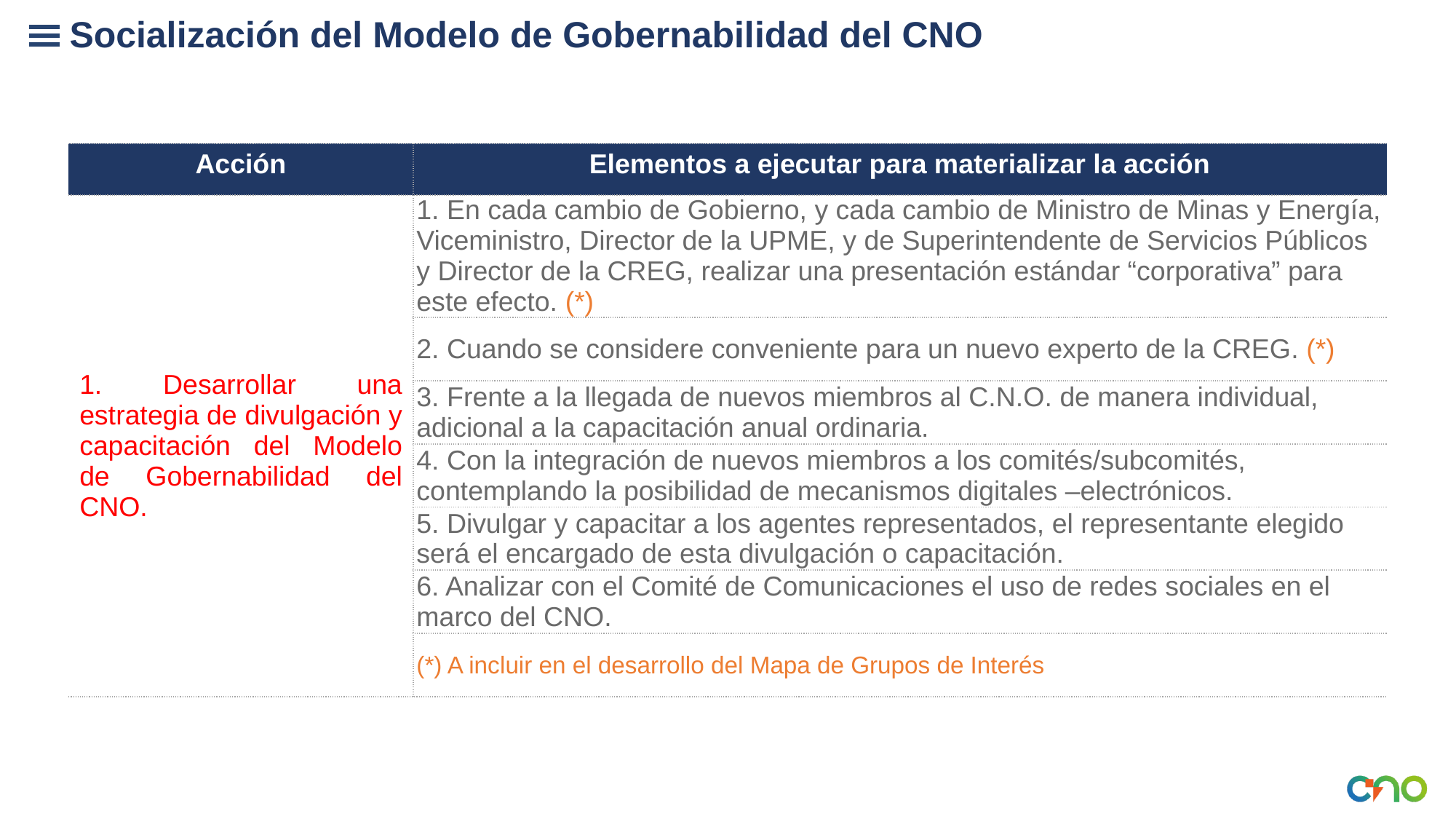

Socialización del Modelo de Gobernabilidad del CNO
| Acción | Elementos a ejecutar para materializar la acción |
| --- | --- |
| 1. Desarrollar una estrategia de divulgación y capacitación del Modelo de Gobernabilidad del CNO. | 1. En cada cambio de Gobierno, y cada cambio de Ministro de Minas y Energía, Viceministro, Director de la UPME, y de Superintendente de Servicios Públicos y Director de la CREG, realizar una presentación estándar “corporativa” para este efecto. (\*) |
|  | 2. Cuando se considere conveniente para un nuevo experto de la CREG. (\*) |
|  | 3. Frente a la llegada de nuevos miembros al C.N.O. de manera individual, adicional a la capacitación anual ordinaria. |
|  | 4. Con la integración de nuevos miembros a los comités/subcomités, contemplando la posibilidad de mecanismos digitales –electrónicos. |
|  | 5. Divulgar y capacitar a los agentes representados, el representante elegido será el encargado de esta divulgación o capacitación. |
|  | 6. Analizar con el Comité de Comunicaciones el uso de redes sociales en el marco del CNO. |
|  | (\*) A incluir en el desarrollo del Mapa de Grupos de Interés |